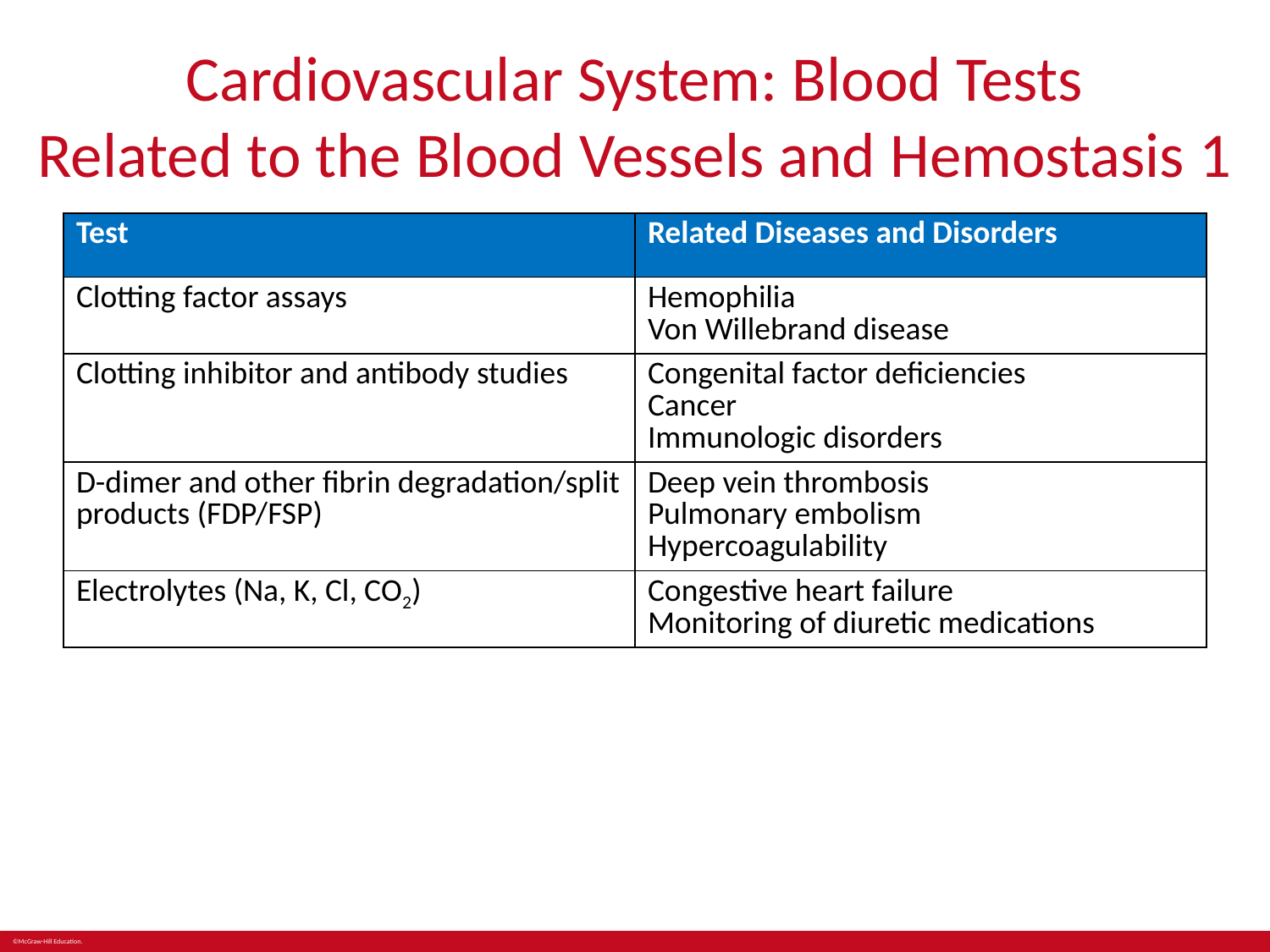

# Cardiovascular System: Blood Tests Related to the Blood Vessels and Hemostasis 1
| Test | Related Diseases and Disorders |
| --- | --- |
| Clotting factor assays | Hemophilia Von Willebrand disease |
| Clotting inhibitor and antibody studies | Congenital factor deficiencies Cancer Immunologic disorders |
| D-dimer and other fibrin degradation/split products (FDP/FSP) | Deep vein thrombosis Pulmonary embolism Hypercoagulability |
| Electrolytes (Na, K, Cl, CO2) | Congestive heart failure Monitoring of diuretic medications |